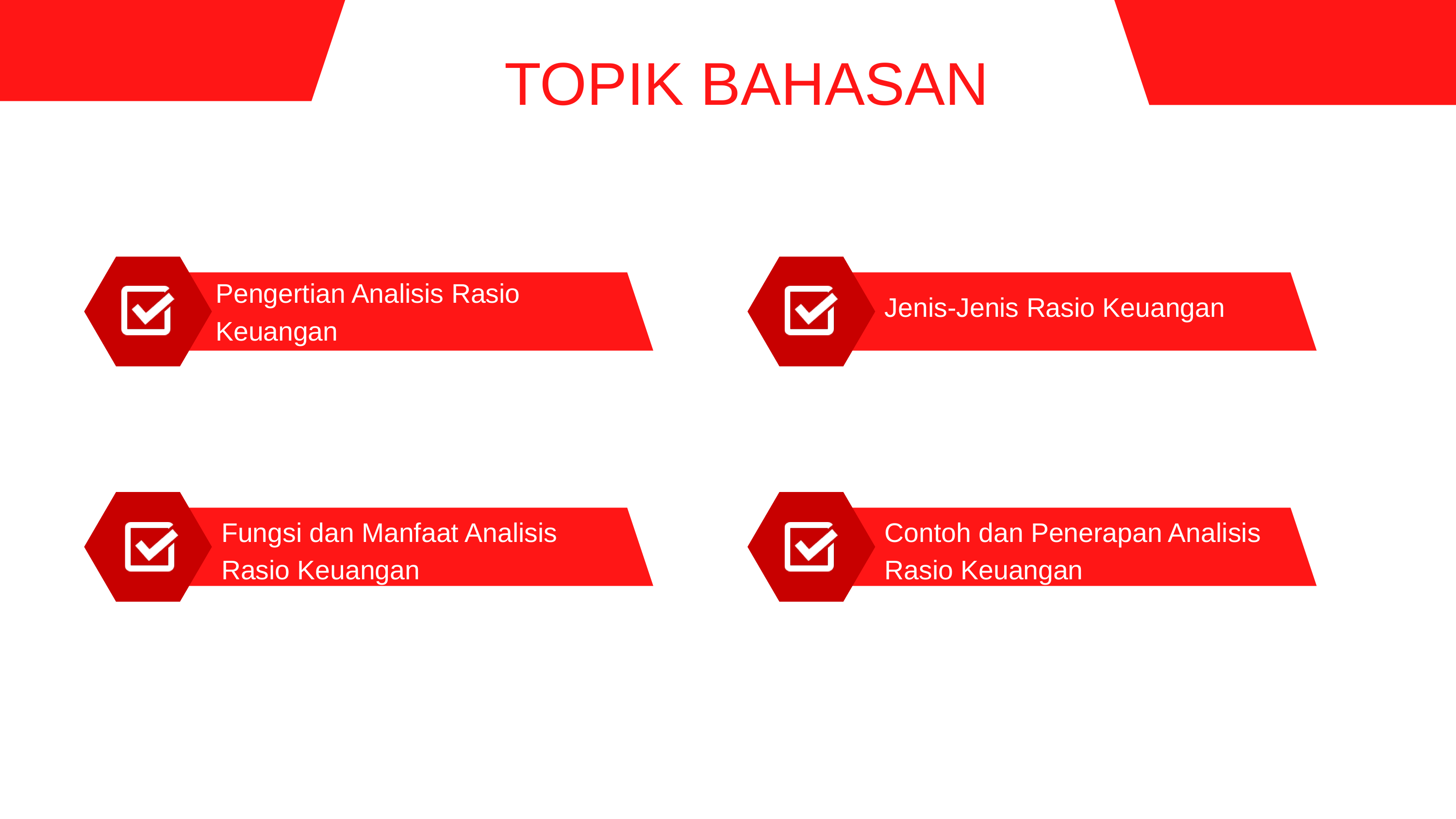

TOPIK BAHASAN

Pengertian Analisis Rasio Keuangan

Jenis-Jenis Rasio Keuangan

Fungsi dan Manfaat Analisis Rasio Keuangan
Contoh dan Penerapan Analisis Rasio Keuangan